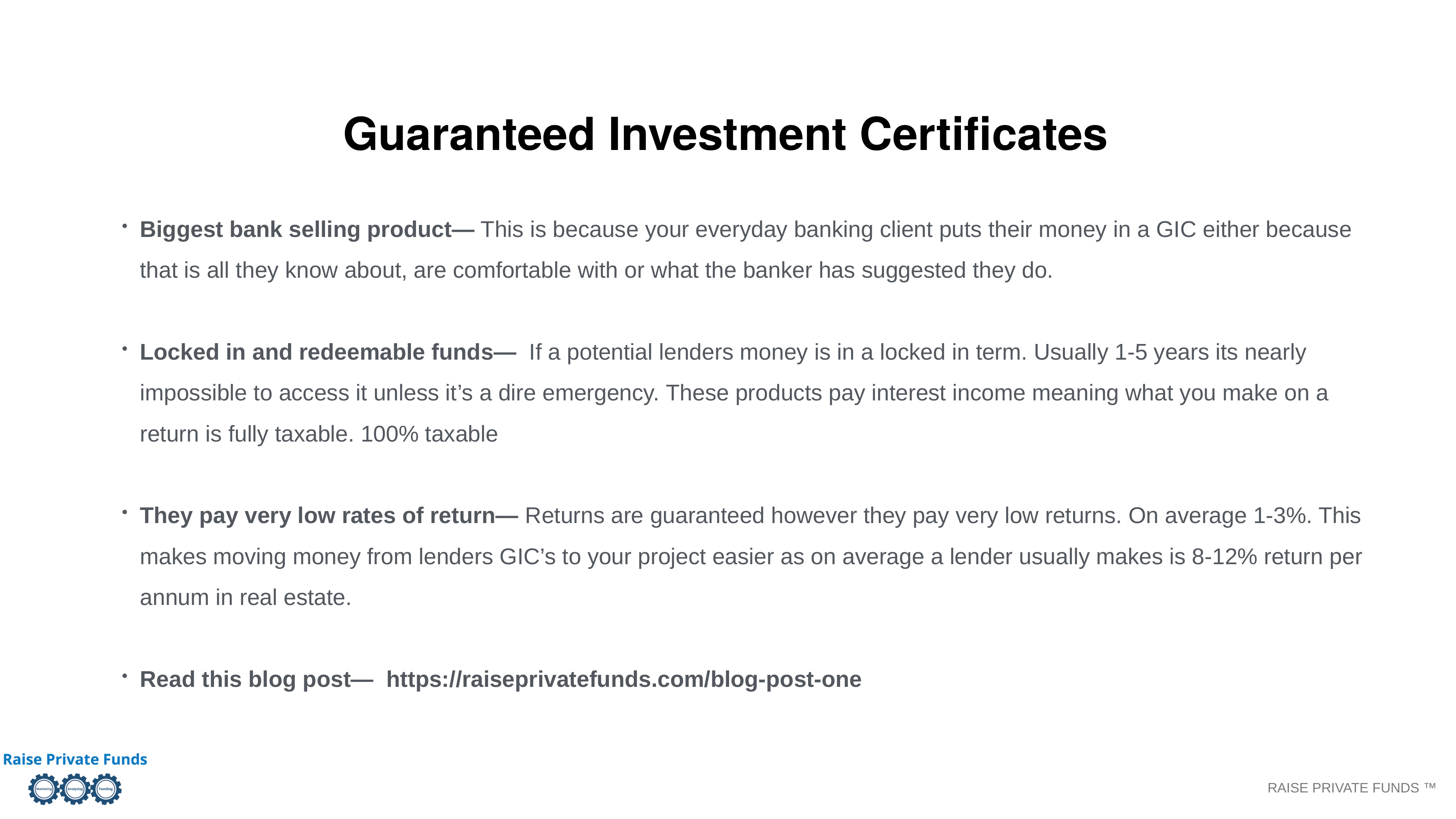

Guaranteed Investment Certificates
Biggest bank selling product— This is because your everyday banking client puts their money in a GIC either because that is all they know about, are comfortable with or what the banker has suggested they do.

Locked in and redeemable funds—  If a potential lenders money is in a locked in term. Usually 1-5 years its nearly impossible to access it unless it’s a dire emergency. These products pay interest income meaning what you make on a return is fully taxable. 100% taxable

They pay very low rates of return— Returns are guaranteed however they pay very low returns. On average 1-3%. This makes moving money from lenders GIC’s to your project easier as on average a lender usually makes is 8-12% return per annum in real estate.
Read this blog post—  https://raiseprivatefunds.com/blog-post-one